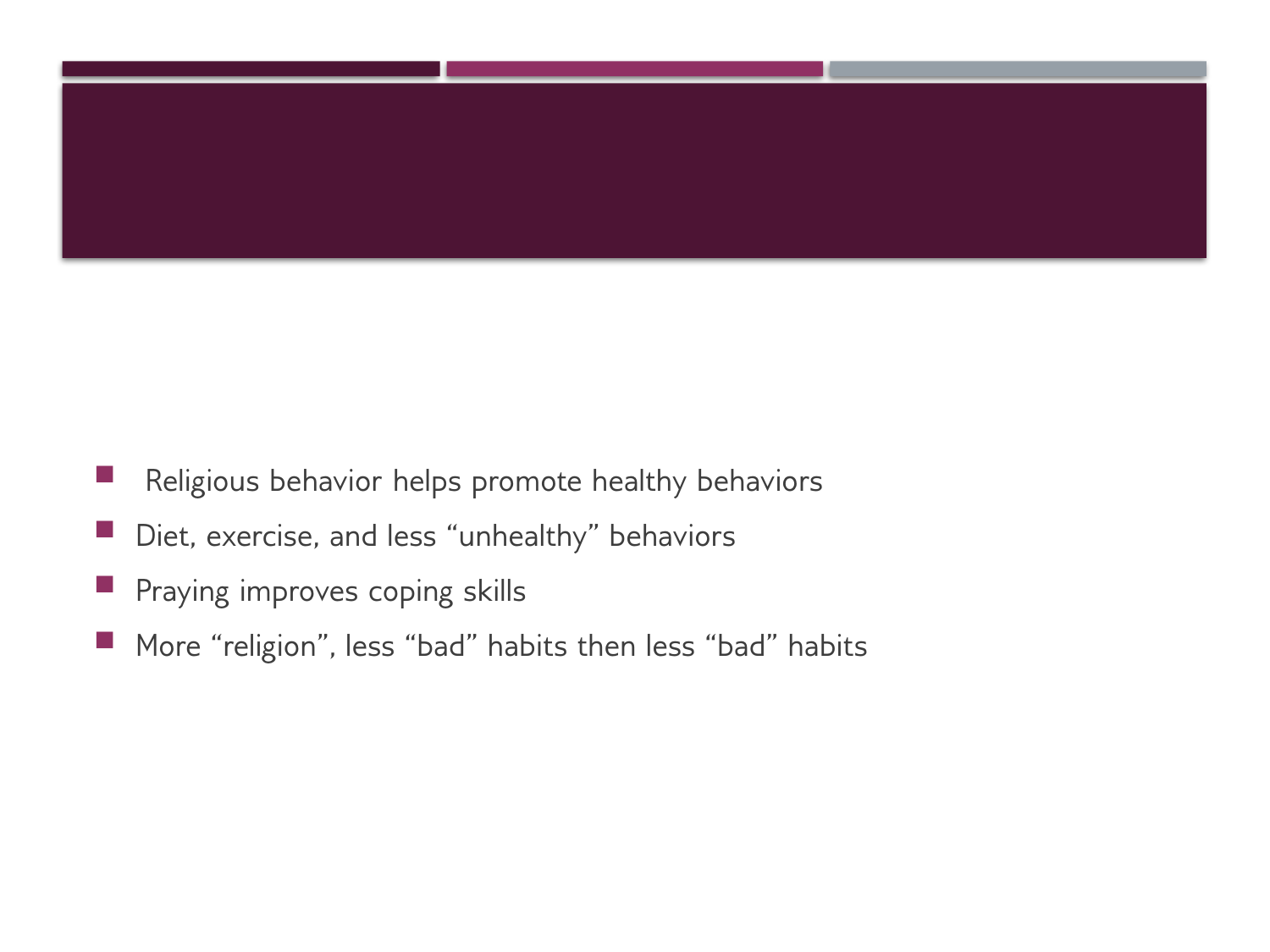

#
 Religious behavior helps promote healthy behaviors
Diet, exercise, and less “unhealthy” behaviors
Praying improves coping skills
More “religion”, less “bad” habits then less “bad” habits